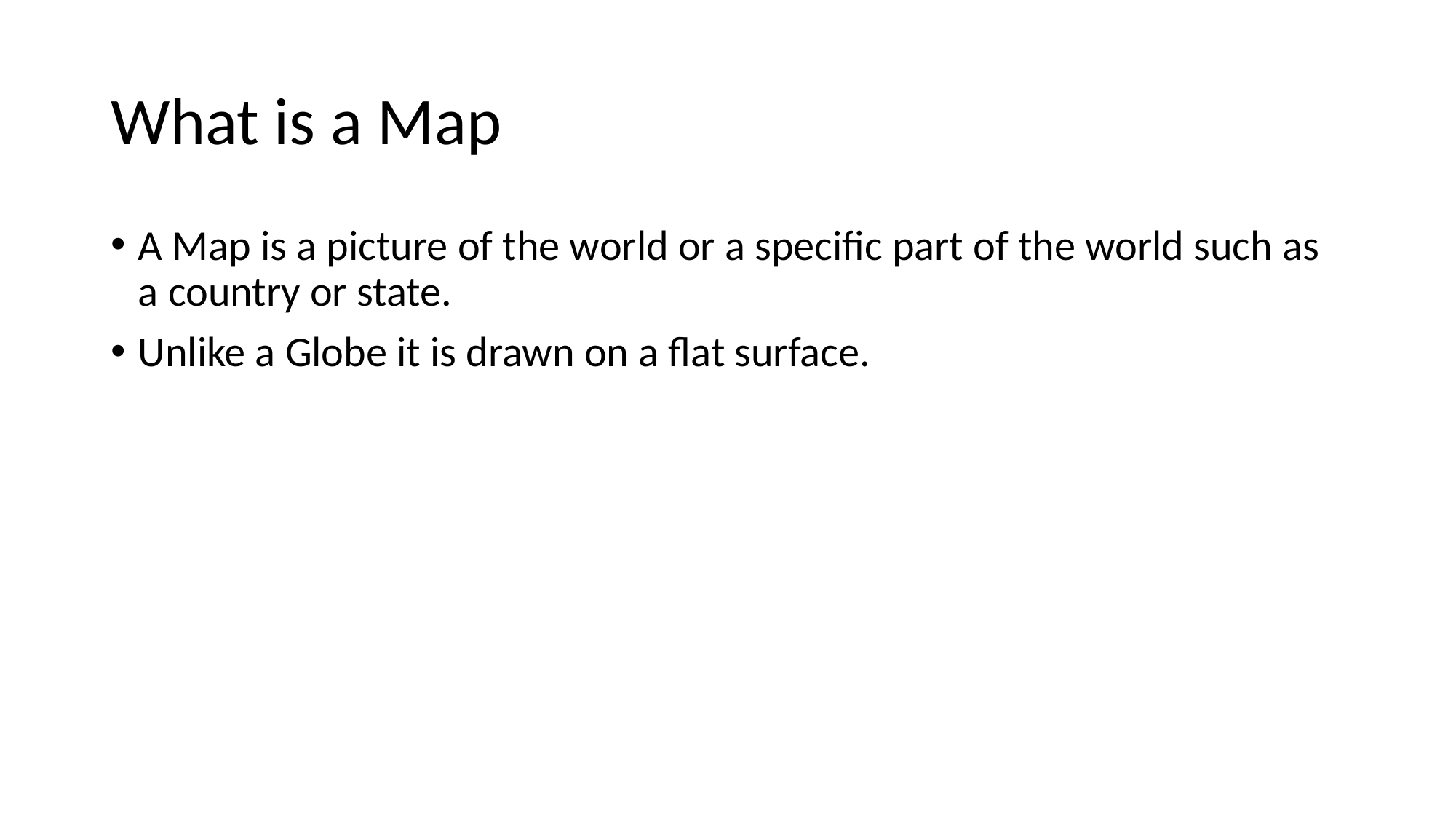

# What is a Map
A Map is a picture of the world or a specific part of the world such as a country or state.
Unlike a Globe it is drawn on a flat surface.